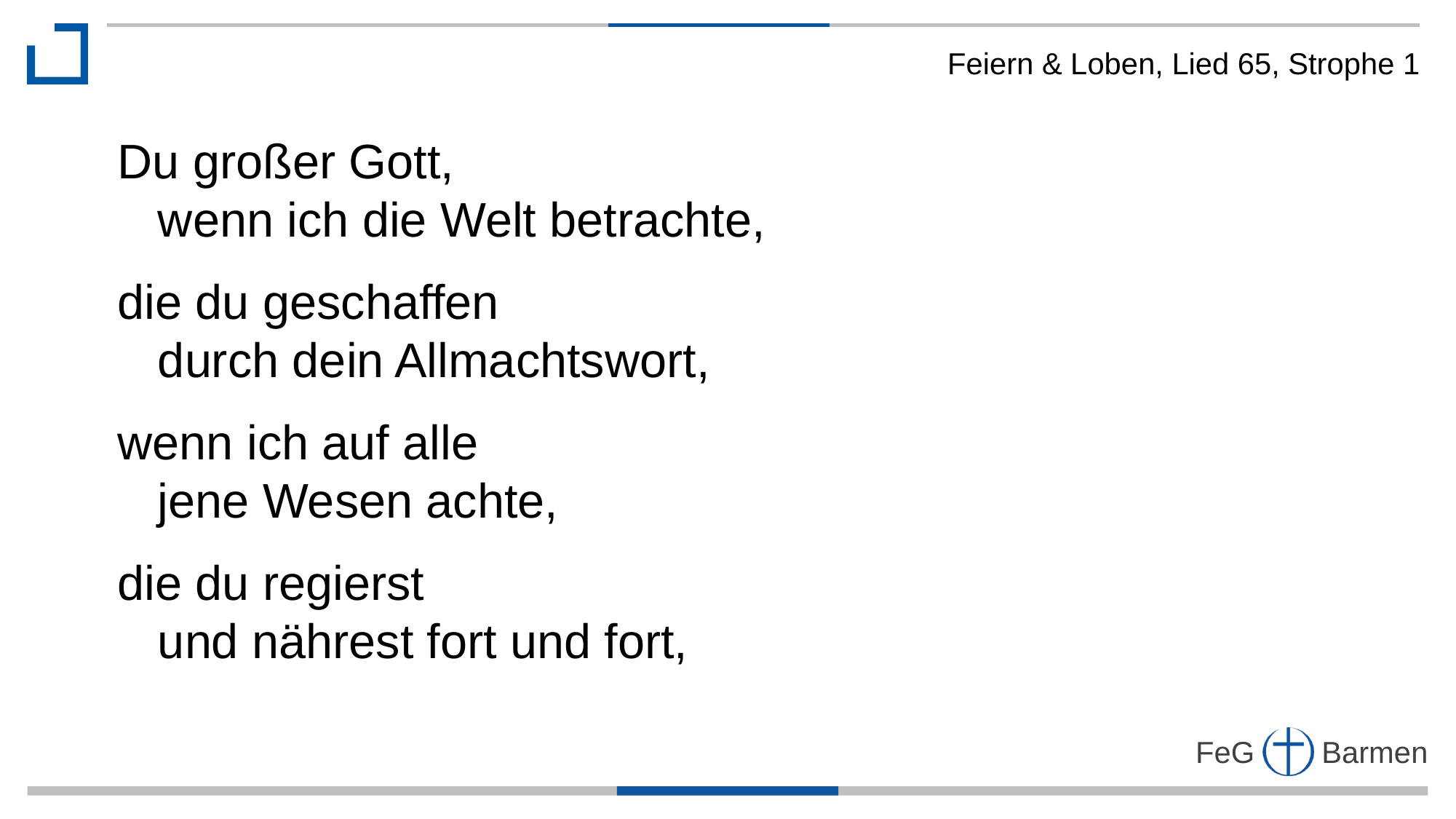

Feiern & Loben, Lied 65, Strophe 1
Du großer Gott,
   wenn ich die Welt betrachte,
die du geschaffen
   durch dein Allmachtswort,
wenn ich auf alle
   jene Wesen achte,
die du regierst
   und nährest fort und fort,